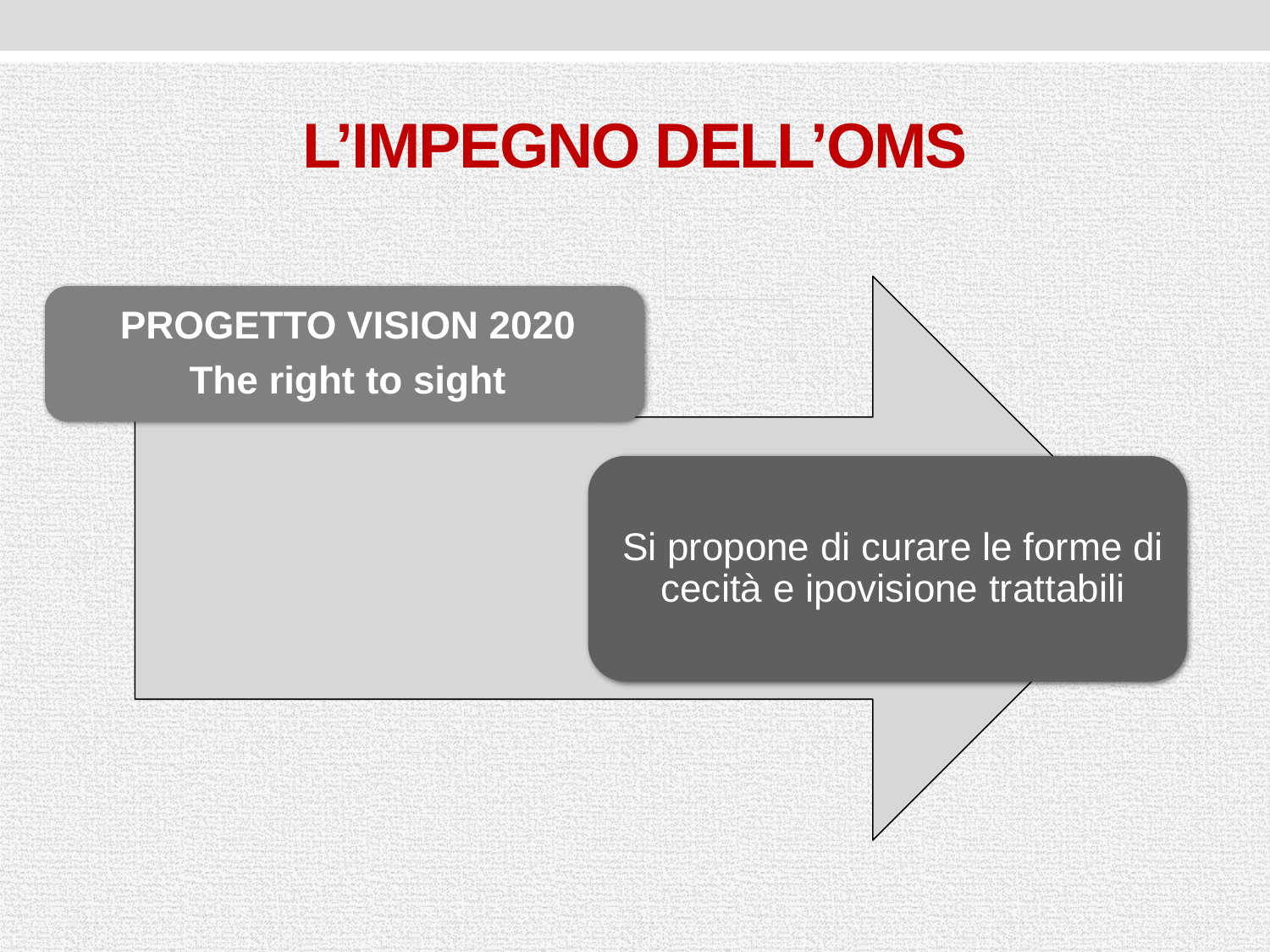

# L’IMPEGNO DELL’OMS
PROGETTO VISION 2020
The right to sight
Si propone di curare le forme di cecità e ipovisione trattabili